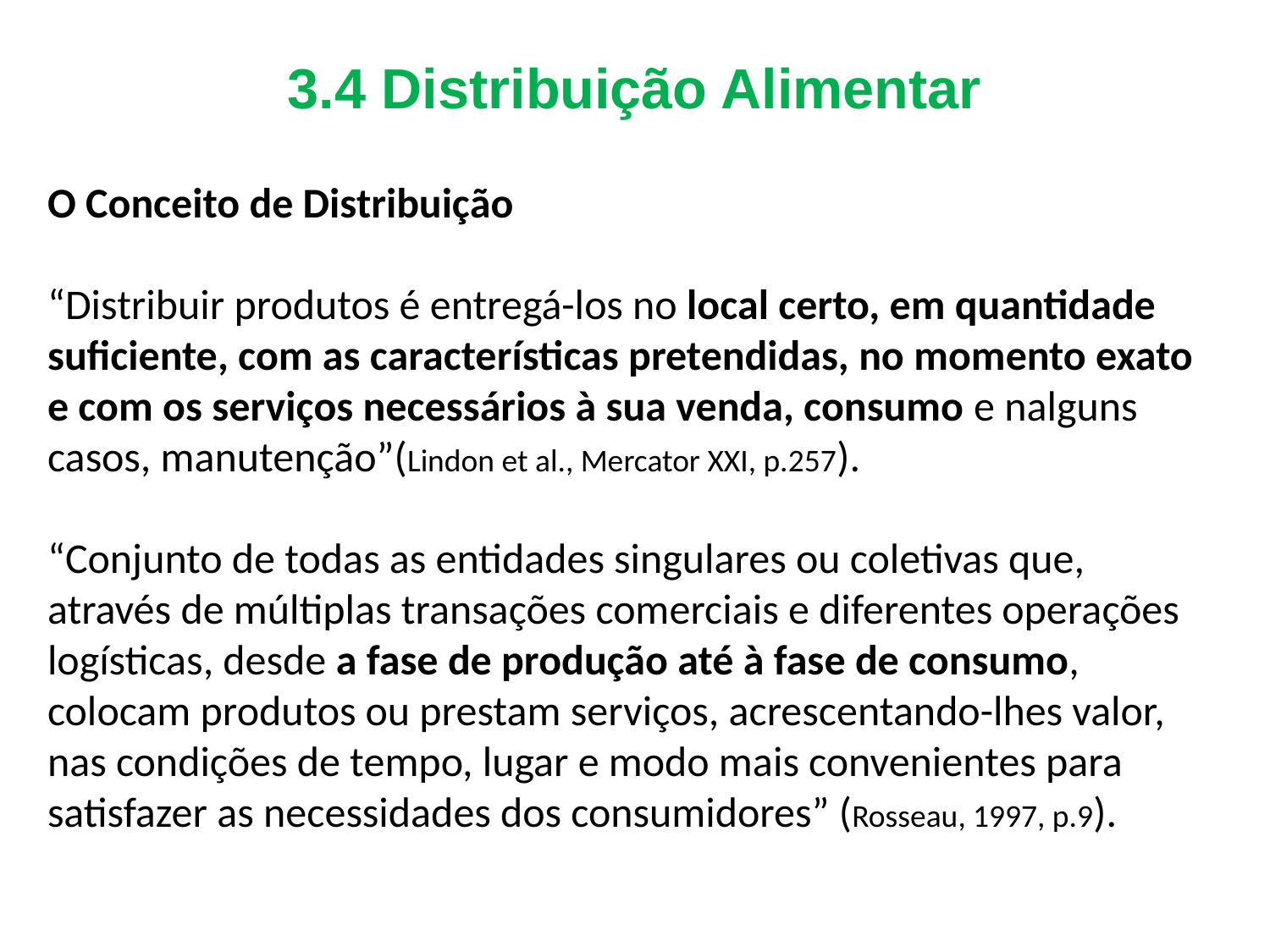

3.4 Distribuição Alimentar

O Conceito de Distribuição

“Distribuir produtos é entregá-los no local certo, em quantidade suficiente, com as características pretendidas, no momento exato e com os serviços necessários à sua venda, consumo e nalguns casos, manutenção”(Lindon et al., Mercator XXI, p.257).

“Conjunto de todas as entidades singulares ou coletivas que, através de múltiplas transações comerciais e diferentes operações logísticas, desde a fase de produção até à fase de consumo, colocam produtos ou prestam serviços, acrescentando-lhes valor, nas condições de tempo, lugar e modo mais convenientes para satisfazer as necessidades dos consumidores” (Rosseau, 1997, p.9).